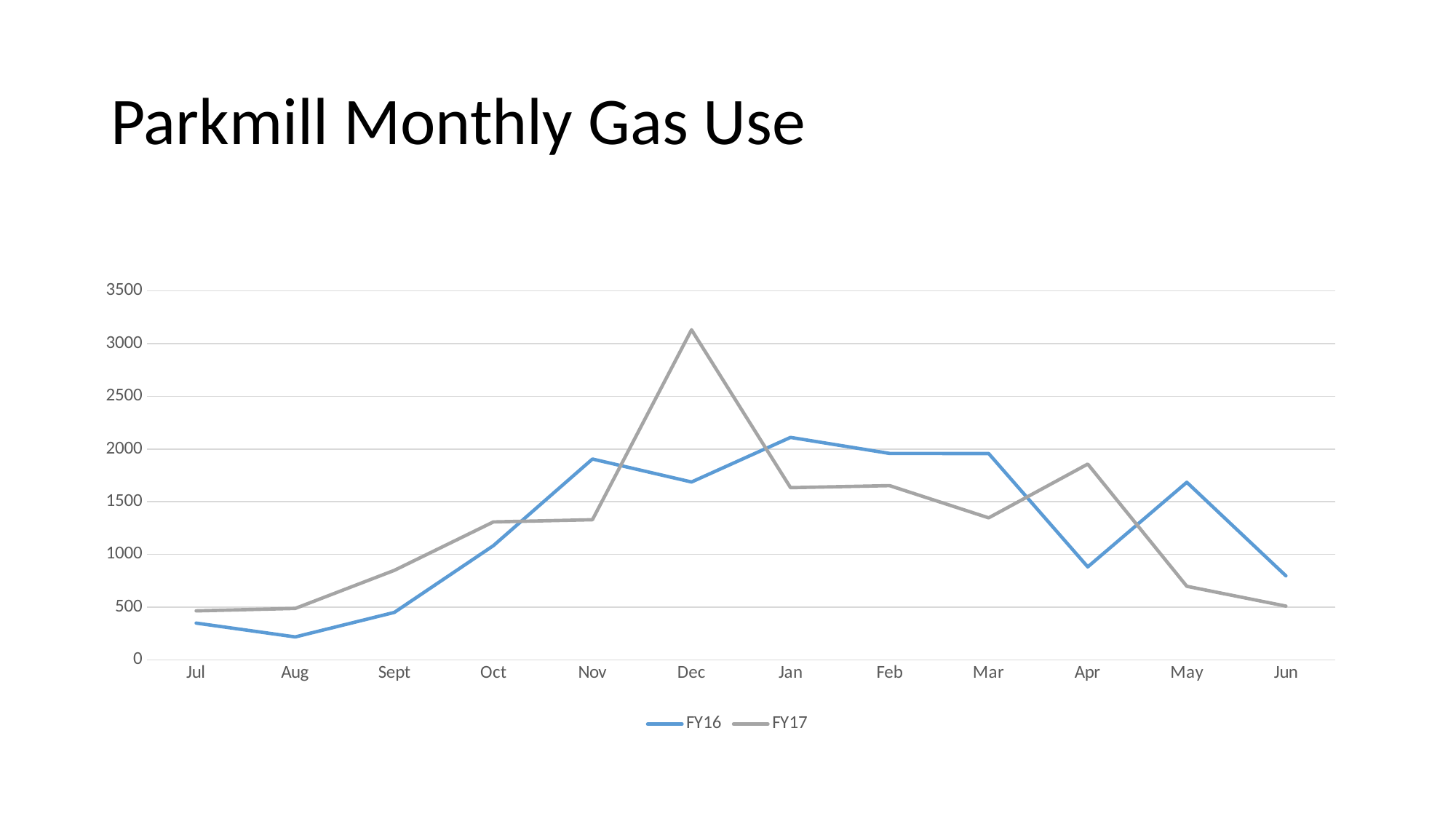

# Parkmill Monthly Gas Use

### Chart

| Category | FY16 | FY17 |
|---|---|---|
| Jul | 349.0 | 465.0 |
| Aug | 218.0 | 488.0 |
| Sept | 450.0 | 849.0 |
| Oct | 1083.0 | 1308.0 |
| Nov | 1905.0 | 1329.0 |
| Dec | 1687.0 | 3130.0 |
| Jan | 2110.0 | 1633.0 |
| Feb | 1958.0 | 1652.0 |
| Mar | 1957.0 | 1347.0 |
| Apr | 882.0 | 1857.0 |
| May | 1684.0 | 698.0 |
| Jun | 797.0 | 510.0 |